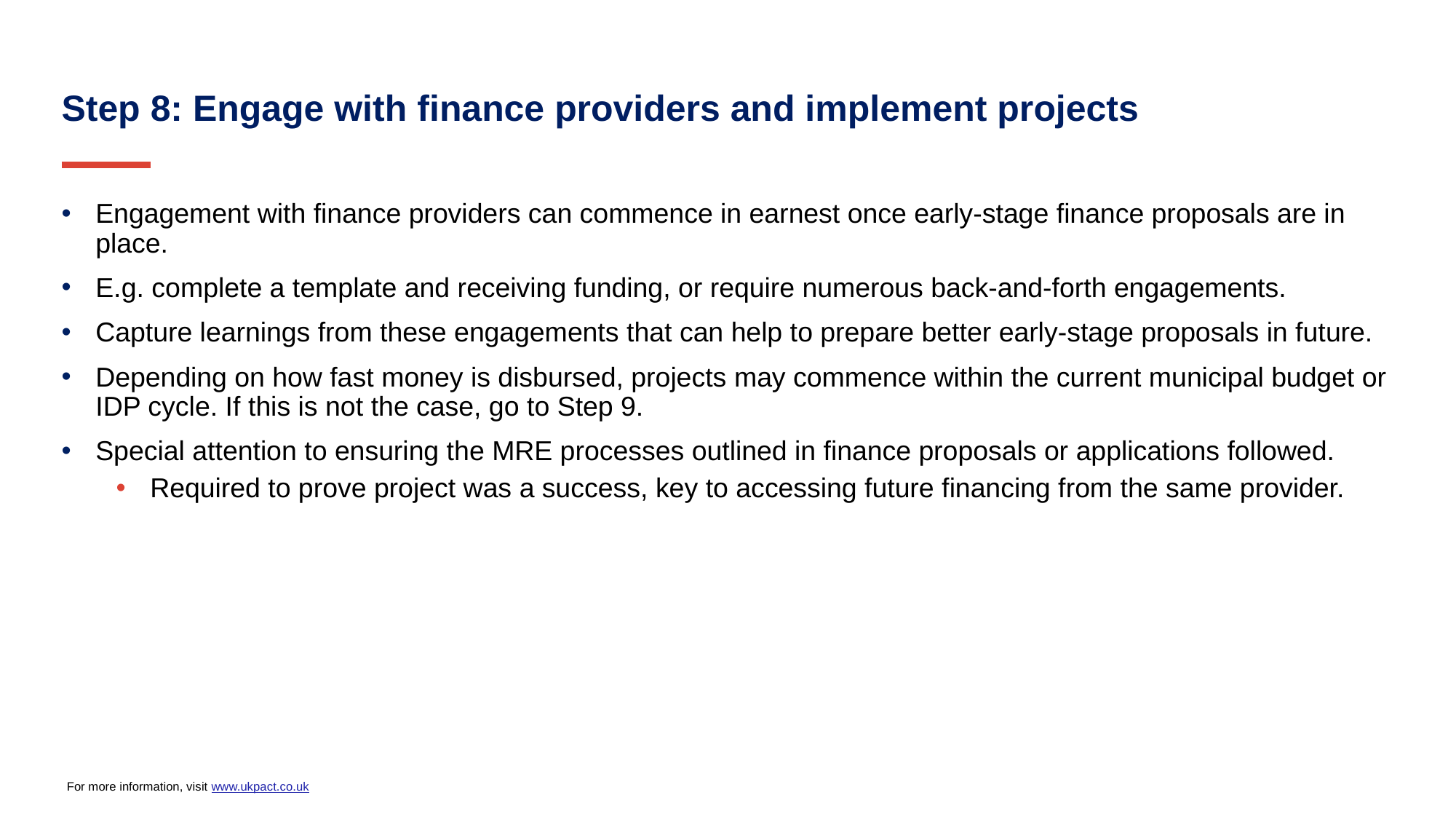

Step 8: Engage with finance providers and implement projects
Engagement with finance providers can commence in earnest once early-stage finance proposals are in place.
E.g. complete a template and receiving funding, or require numerous back-and-forth engagements.
Capture learnings from these engagements that can help to prepare better early-stage proposals in future.
Depending on how fast money is disbursed, projects may commence within the current municipal budget or IDP cycle. If this is not the case, go to Step 9.
Special attention to ensuring the MRE processes outlined in finance proposals or applications followed.
Required to prove project was a success, key to accessing future financing from the same provider.